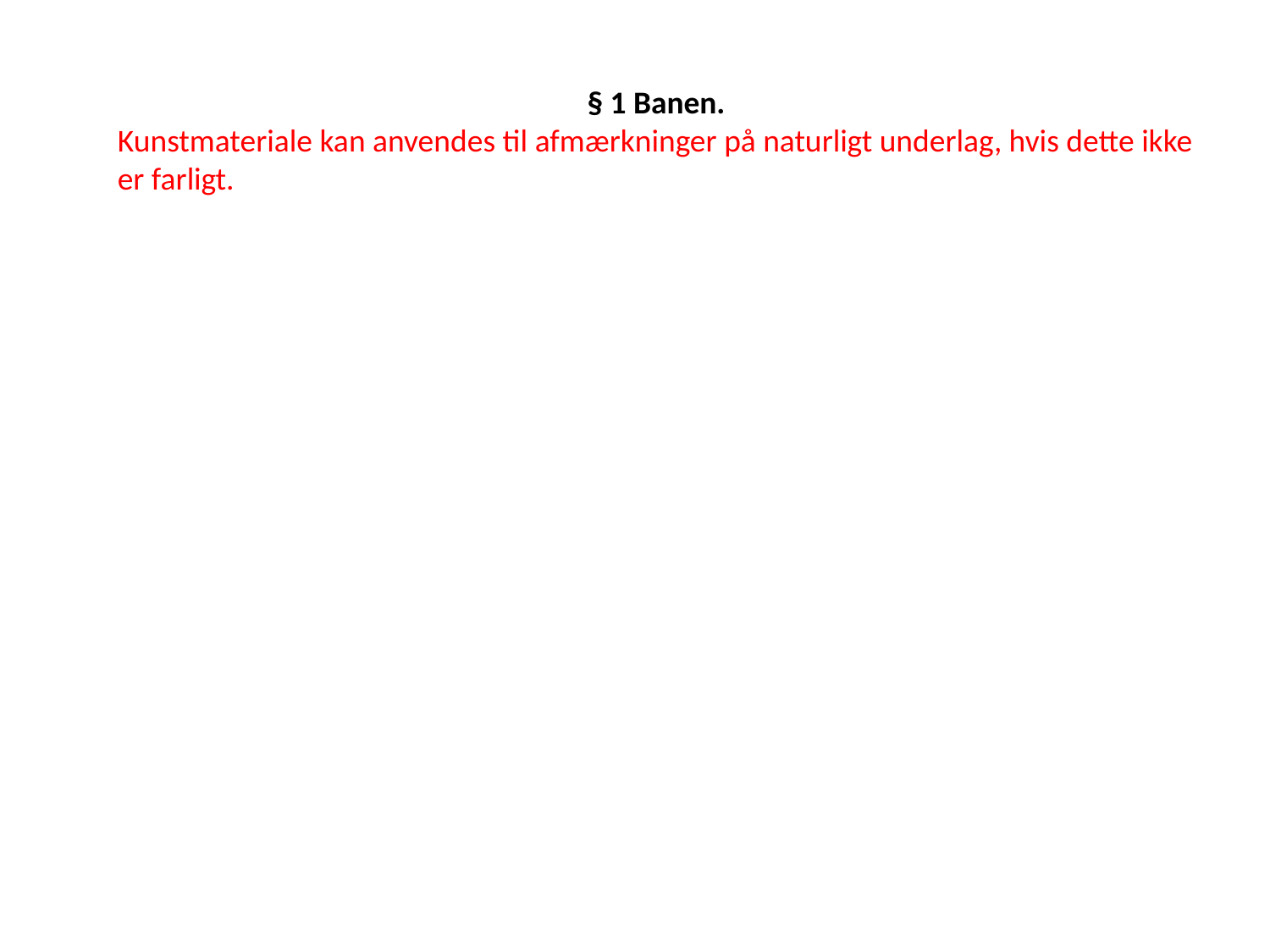

§ 1 Banen.
Kunstmateriale kan anvendes til afmærkninger på naturligt underlag, hvis dette ikke er farligt.